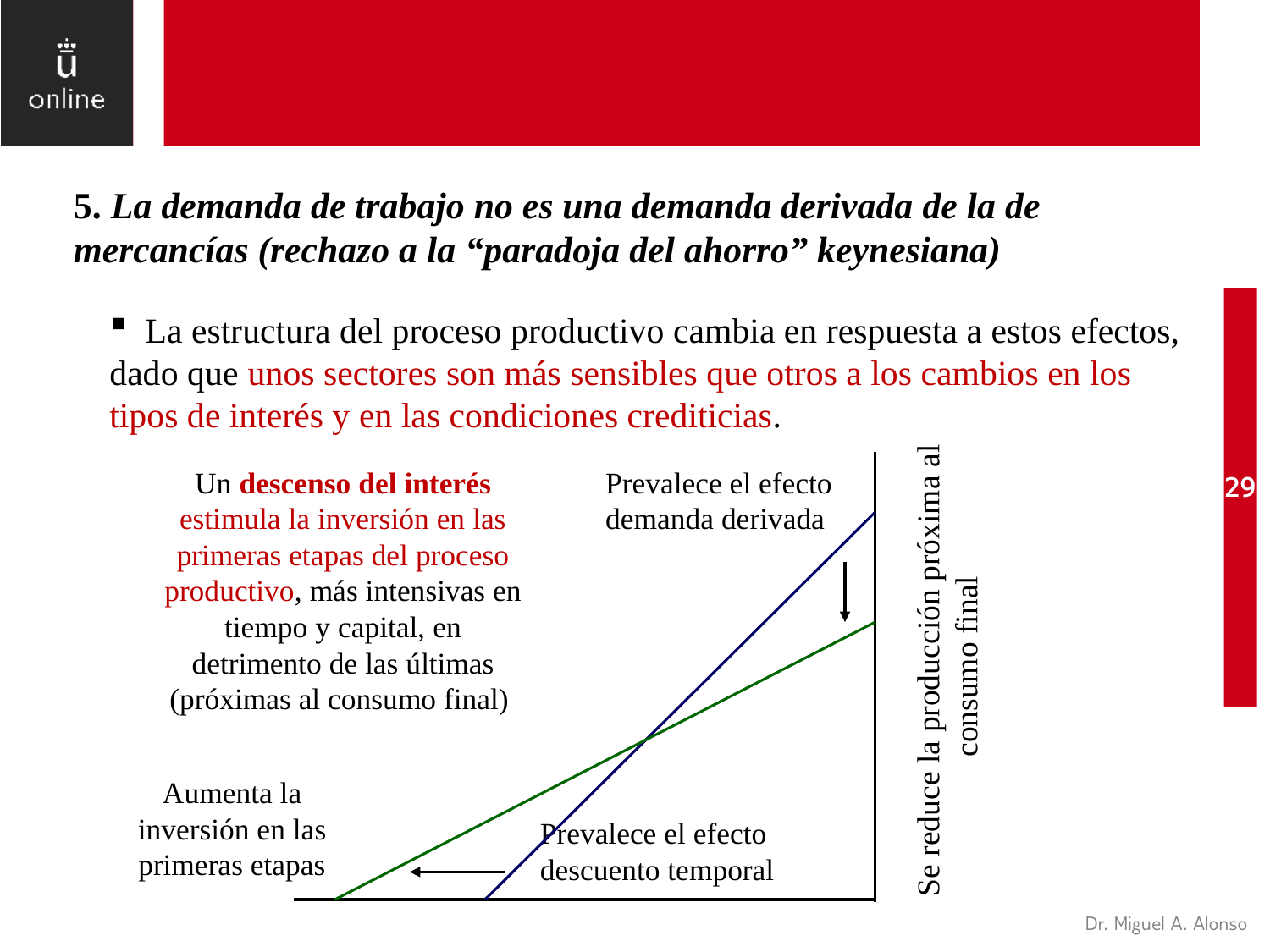

5. La demanda de trabajo no es una demanda derivada de la de mercancías (rechazo a la “paradoja del ahorro” keynesiana)
  La estructura del proceso productivo cambia en respuesta a estos efectos, dado que unos sectores son más sensibles que otros a los cambios en los tipos de interés y en las condiciones crediticias.
Un descenso del interés estimula la inversión en las primeras etapas del proceso productivo, más intensivas en tiempo y capital, en detrimento de las últimas (próximas al consumo final)
Prevalece el efecto
demanda derivada
29
Se reduce la producción próxima al
consumo final
Aumenta la inversión en las primeras etapas
Prevalece el efecto
descuento temporal
Dr. Miguel A. Alonso